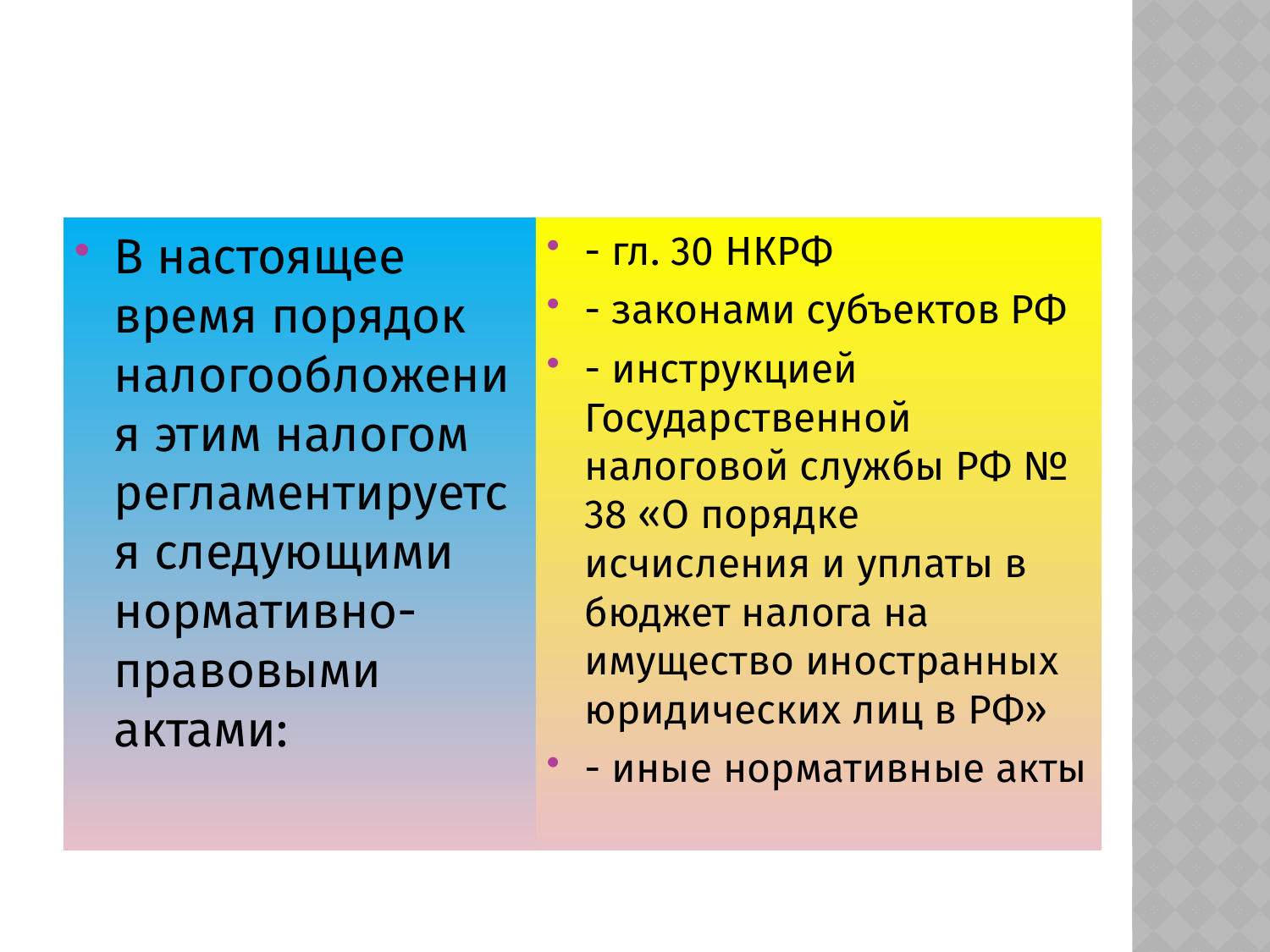

В настоящее время порядок налогообложения этим налогом регламентируется следующими нормативно-правовыми актами:
- гл. 30 НКРФ
- законами субъектов РФ
- инструкцией Государственной налоговой службы РФ № 38 «О порядке исчисления и уплаты в бюджет налога на имущество иностранных юридических лиц в РФ»
- иные нормативные акты